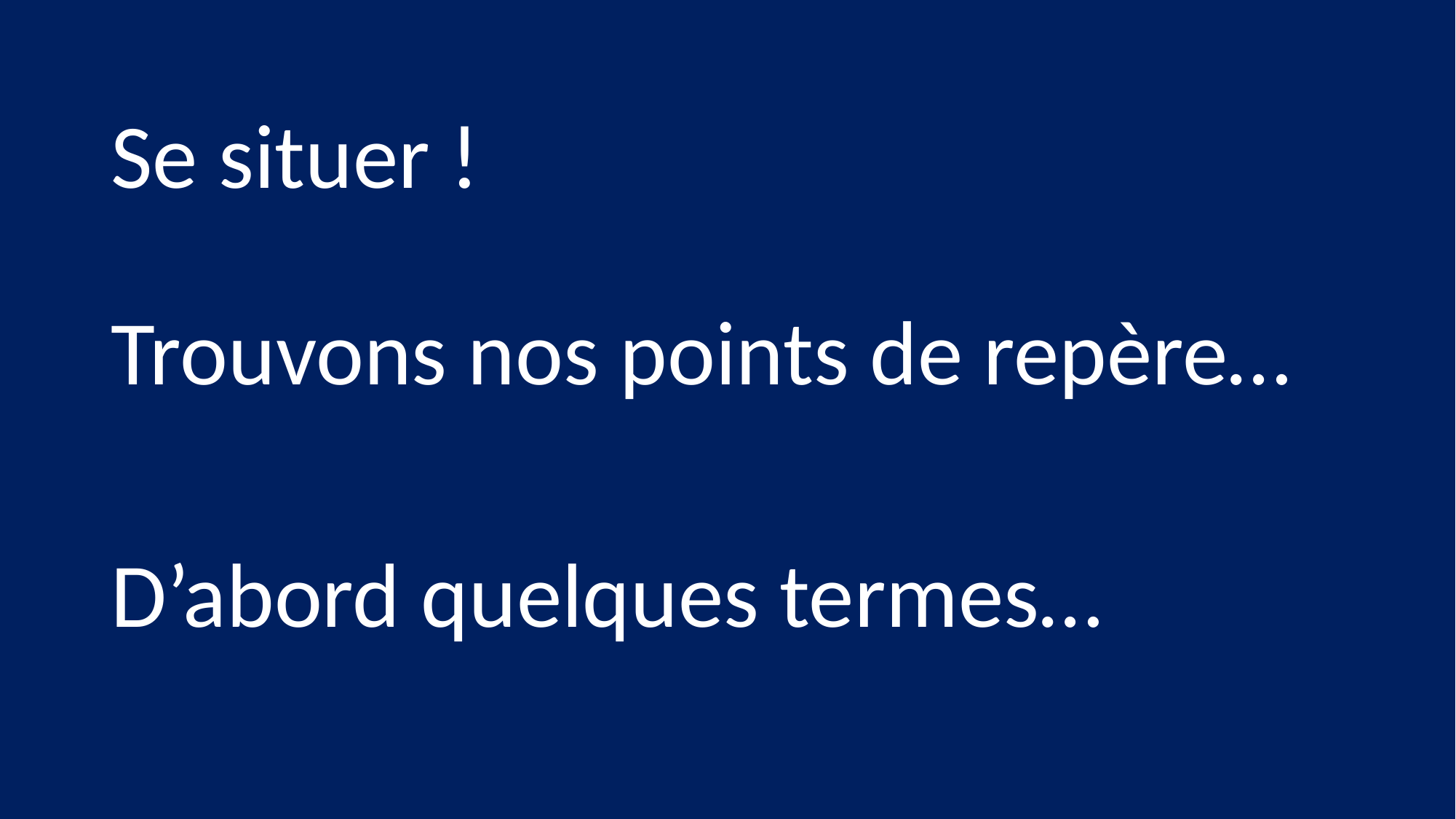

Se situer !

Trouvons nos points de repère…
D’abord quelques termes…